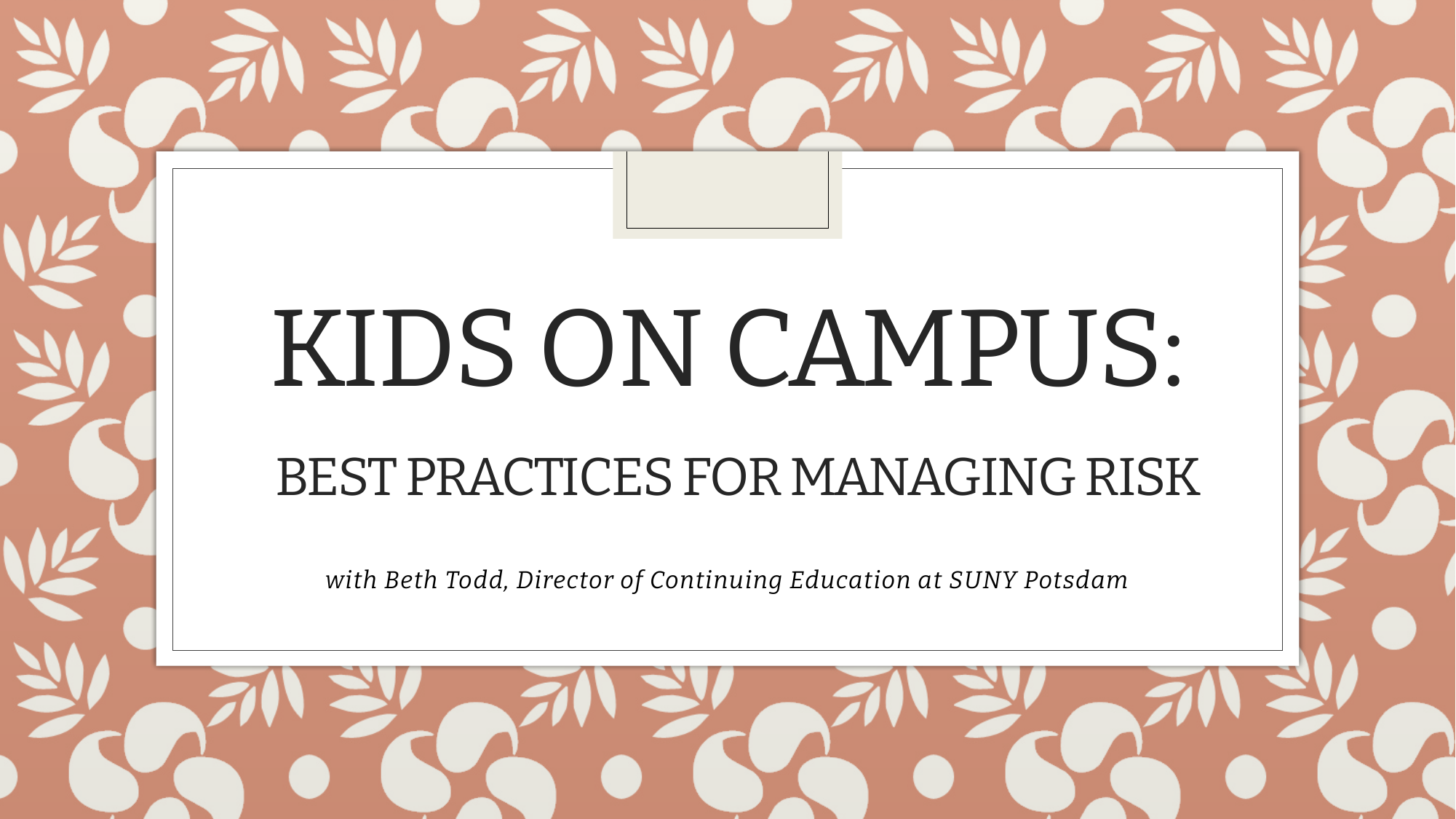

# Kids on campus: best practices for managing risk
with Beth Todd, Director of Continuing Education at SUNY Potsdam